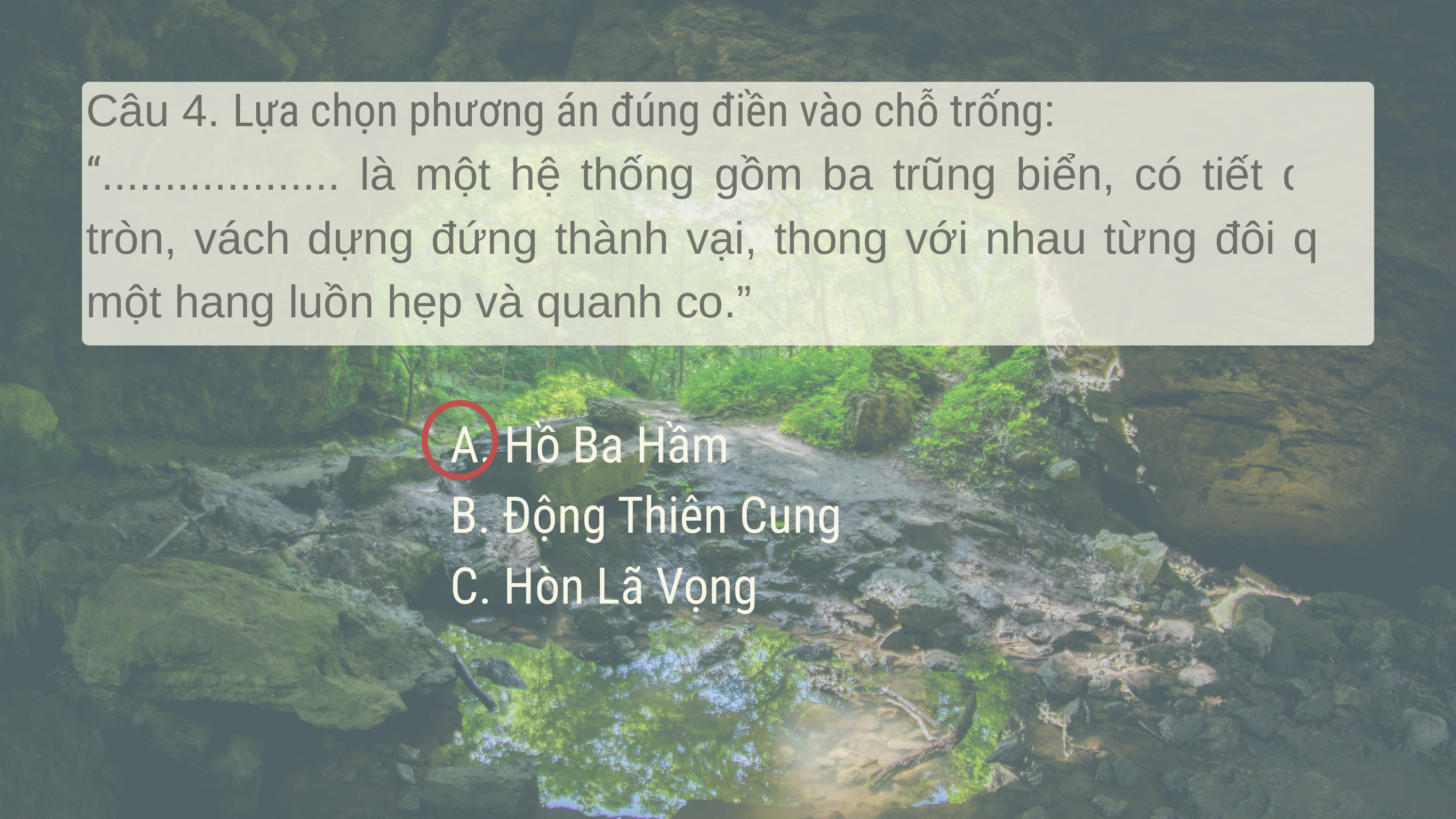

Câu 4. Lựa chọn phương án đúng điền vào chỗ trống:
“................... là một hệ thống gồm ba trũng biển, có tiết diện tròn, vách dựng đứng thành vại, thong với nhau từng đôi qua một hang luồn hẹp và quanh co.”
A. Hồ Ba Hầm
B. Động Thiên Cung
C. Hòn Lã Vọng